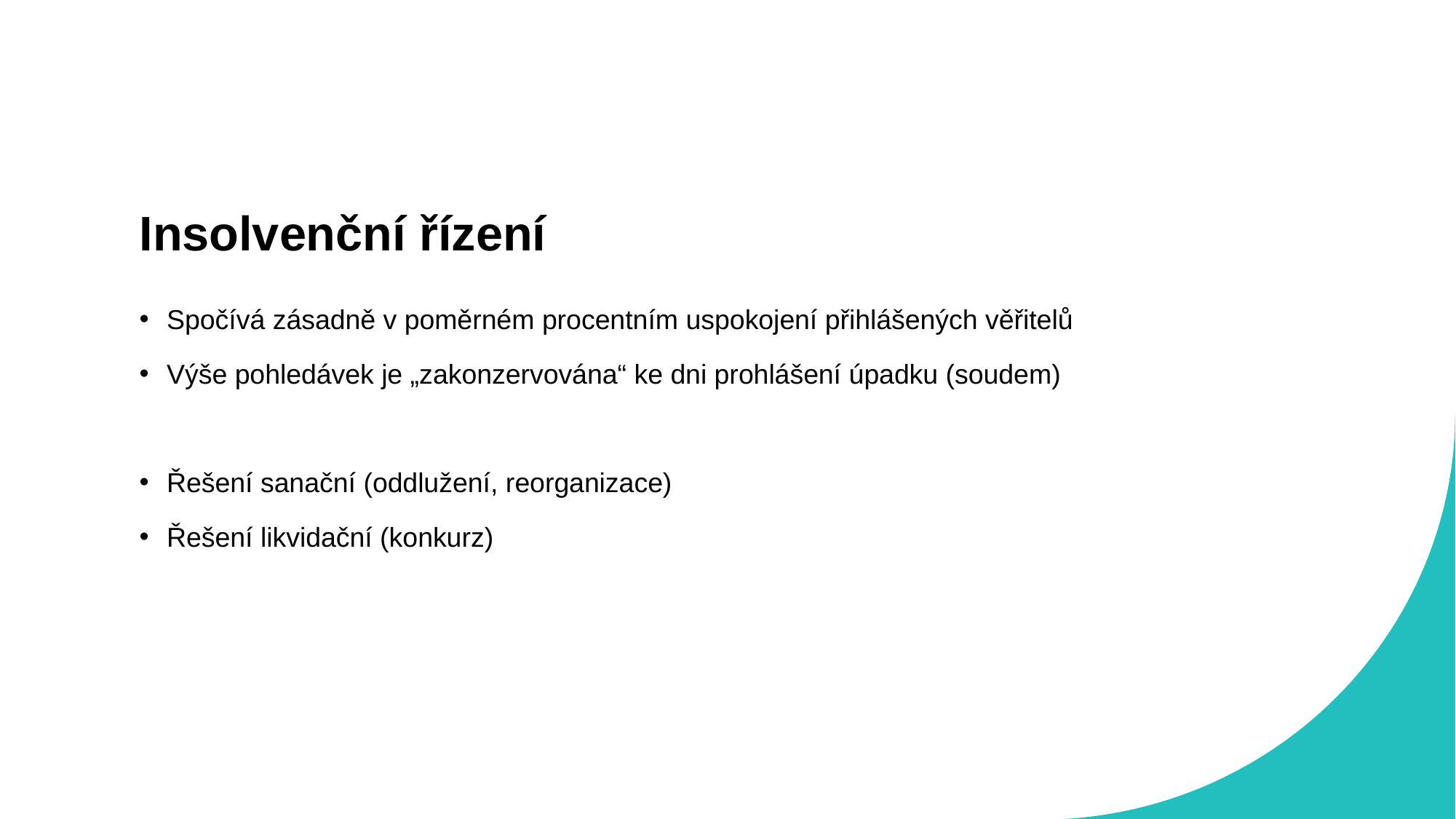

# Insolvenční řízení
Spočívá zásadně v poměrném procentním uspokojení přihlášených věřitelů
Výše pohledávek je „zakonzervována“ ke dni prohlášení úpadku (soudem)

Řešení sanační (oddlužení, reorganizace)
Řešení likvidační (konkurz)